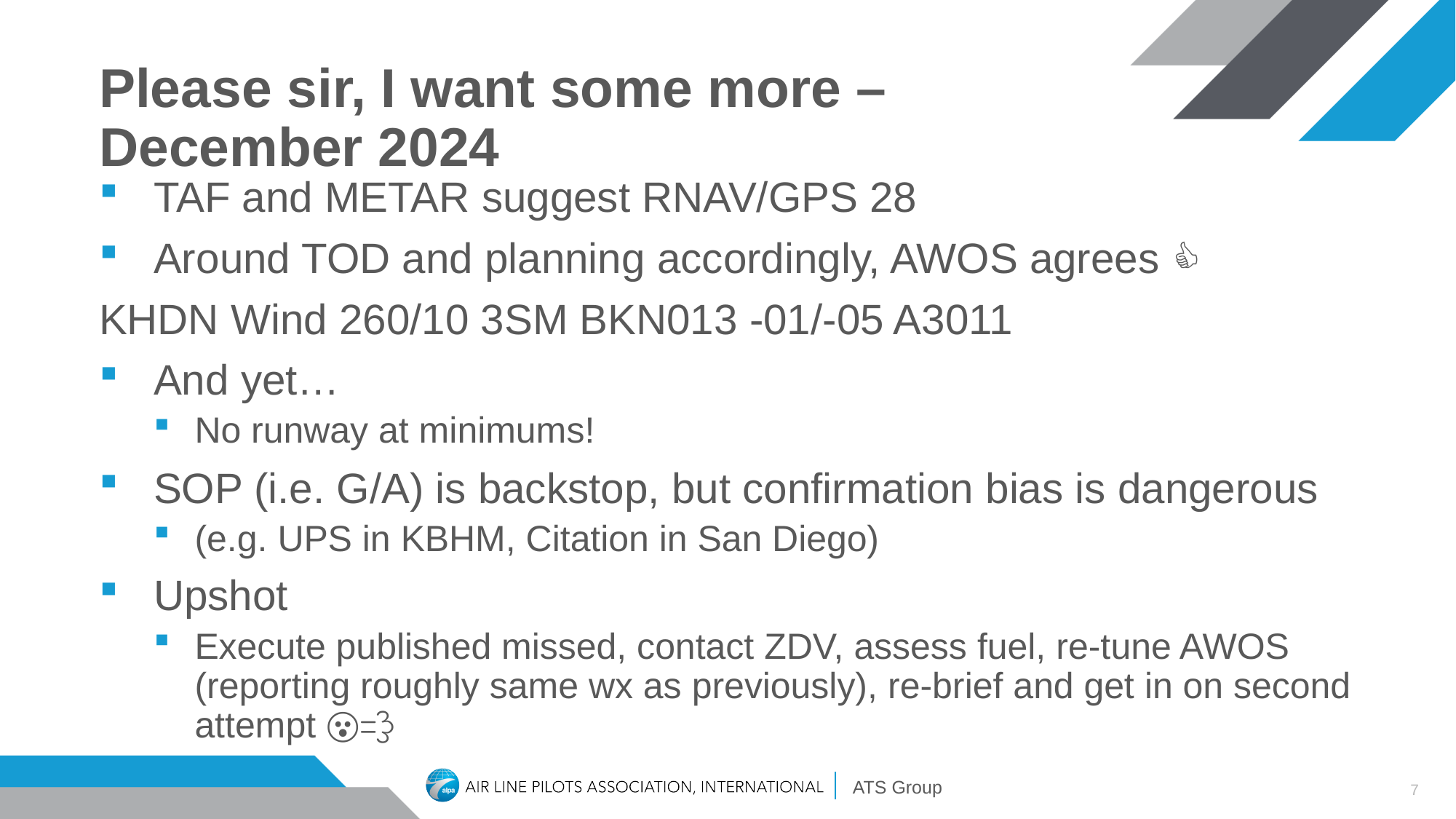

# Please sir, I want some more – December 2024
TAF and METAR suggest RNAV/GPS 28
Around TOD and planning accordingly, AWOS agrees 👍
KHDN Wind 260/10 3SM BKN013 -01/-05 A3011
And yet…
No runway at minimums!
SOP (i.e. G/A) is backstop, but confirmation bias is dangerous
(e.g. UPS in KBHM, Citation in San Diego)
Upshot
Execute published missed, contact ZDV, assess fuel, re-tune AWOS (reporting roughly same wx as previously), re-brief and get in on second attempt 😮‍💨

7
ATS Group